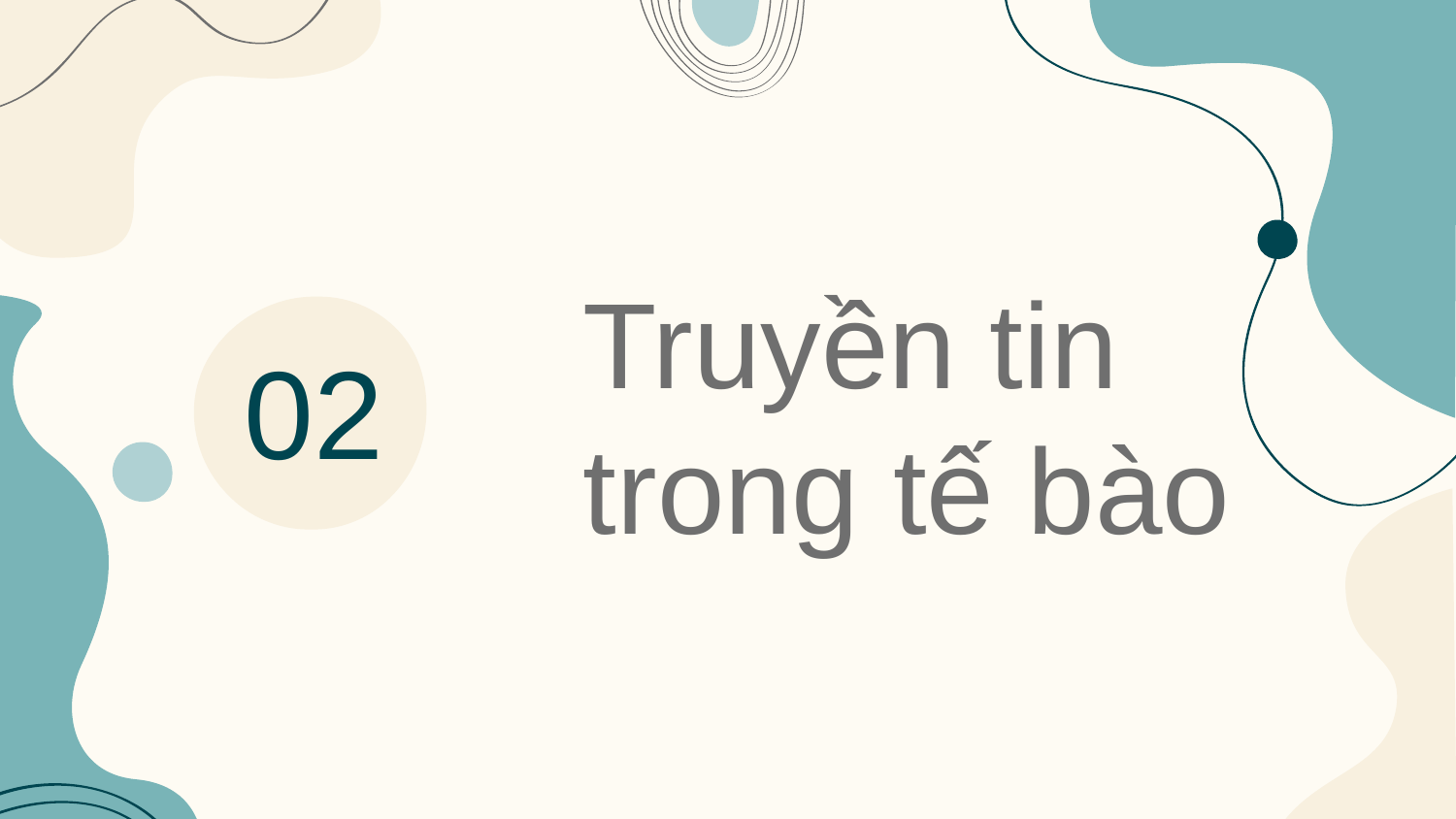

02
# Truyền tin trong tế bào